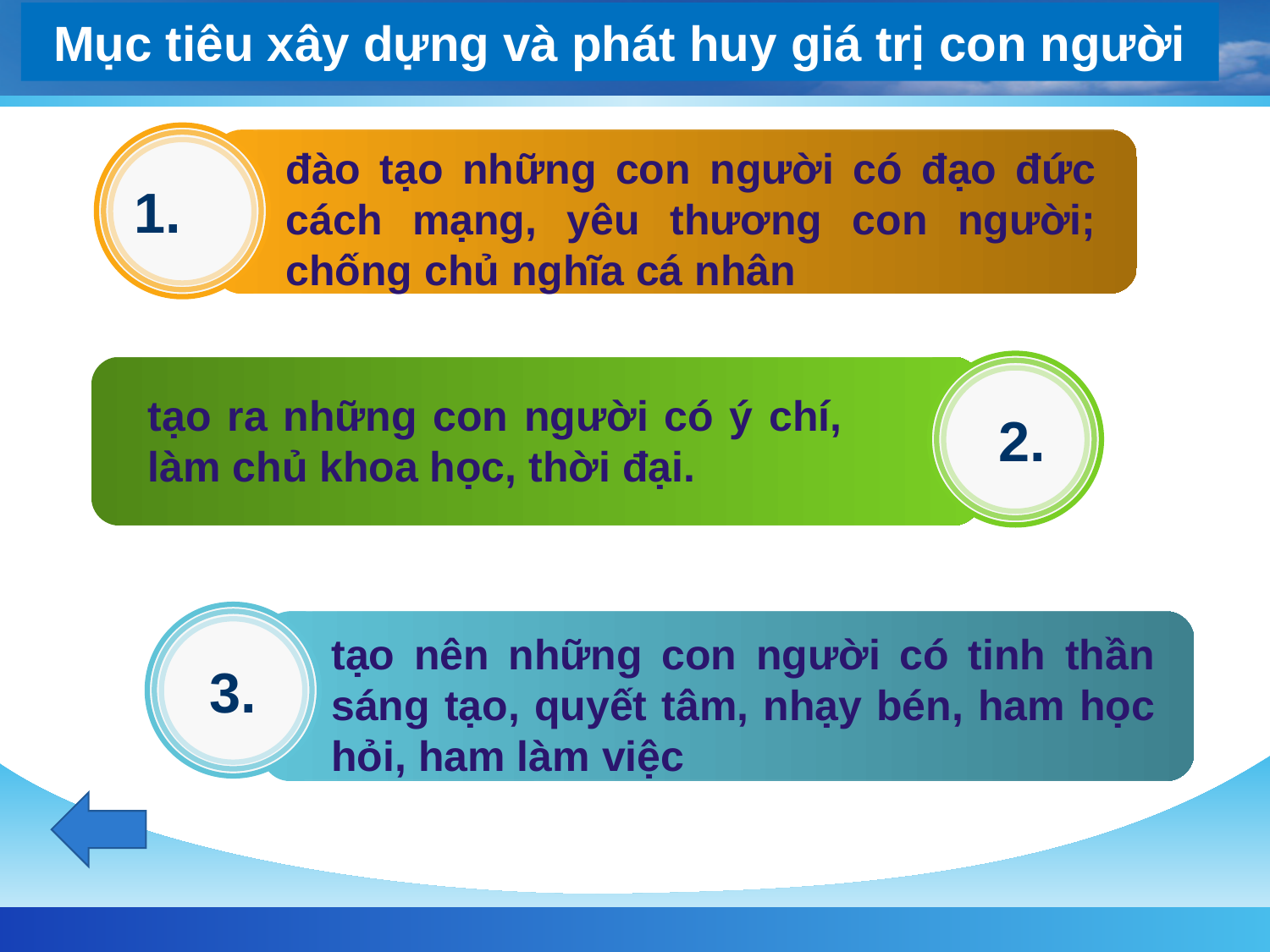

# Mục tiêu xây dựng và phát huy giá trị con người
1.

đào tạo những con người có đạo đức cách mạng, yêu thương con người; chống chủ nghĩa cá nhân
  2.

tạo ra những con người có ý chí,      làm chủ khoa học, thời đại.
3.

tạo nên những con người có tinh thần sáng tạo, quyết tâm, nhạy bén, ham học hỏi, ham làm việc